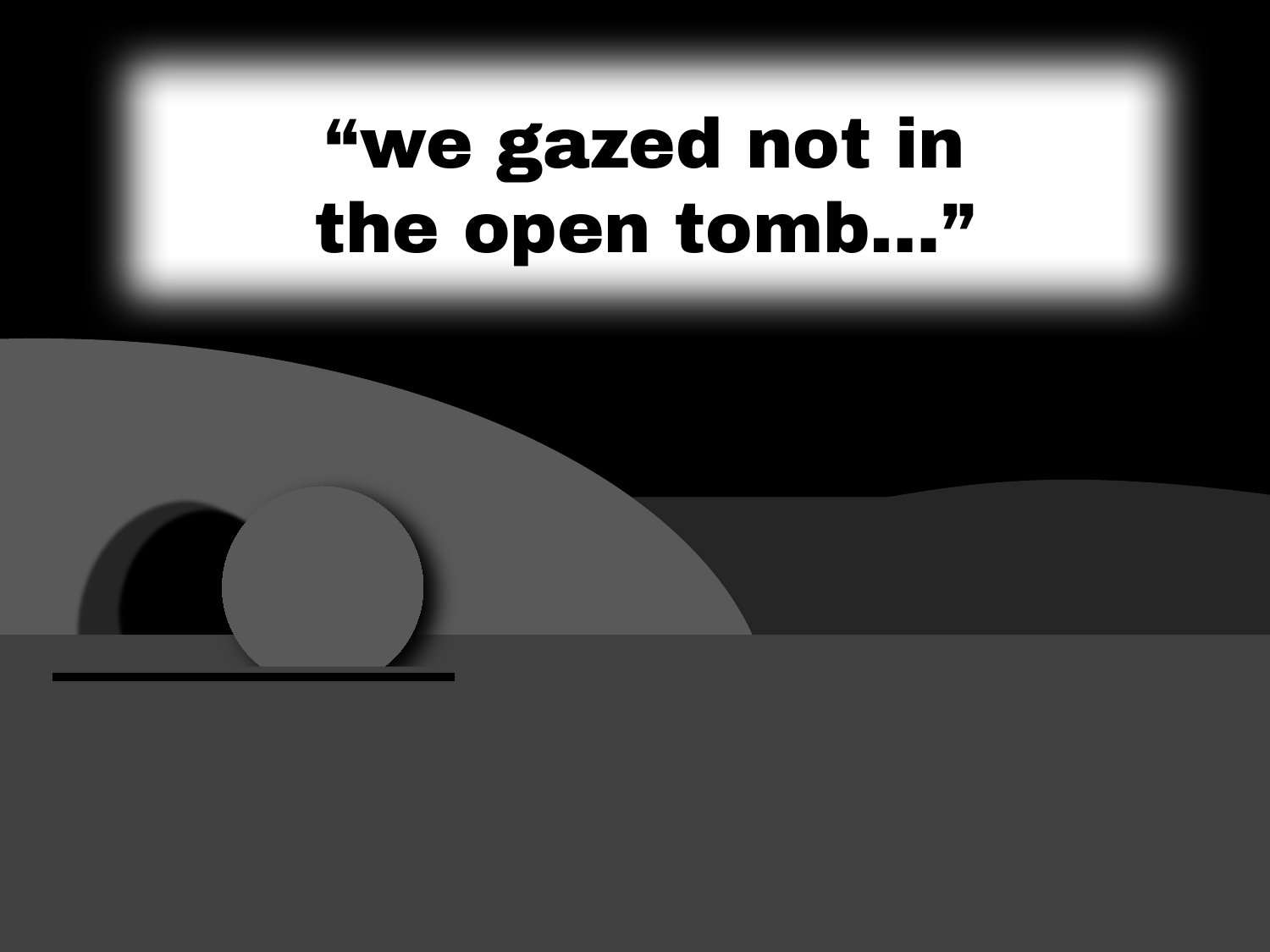

“we gazed not in
the open tomb…”